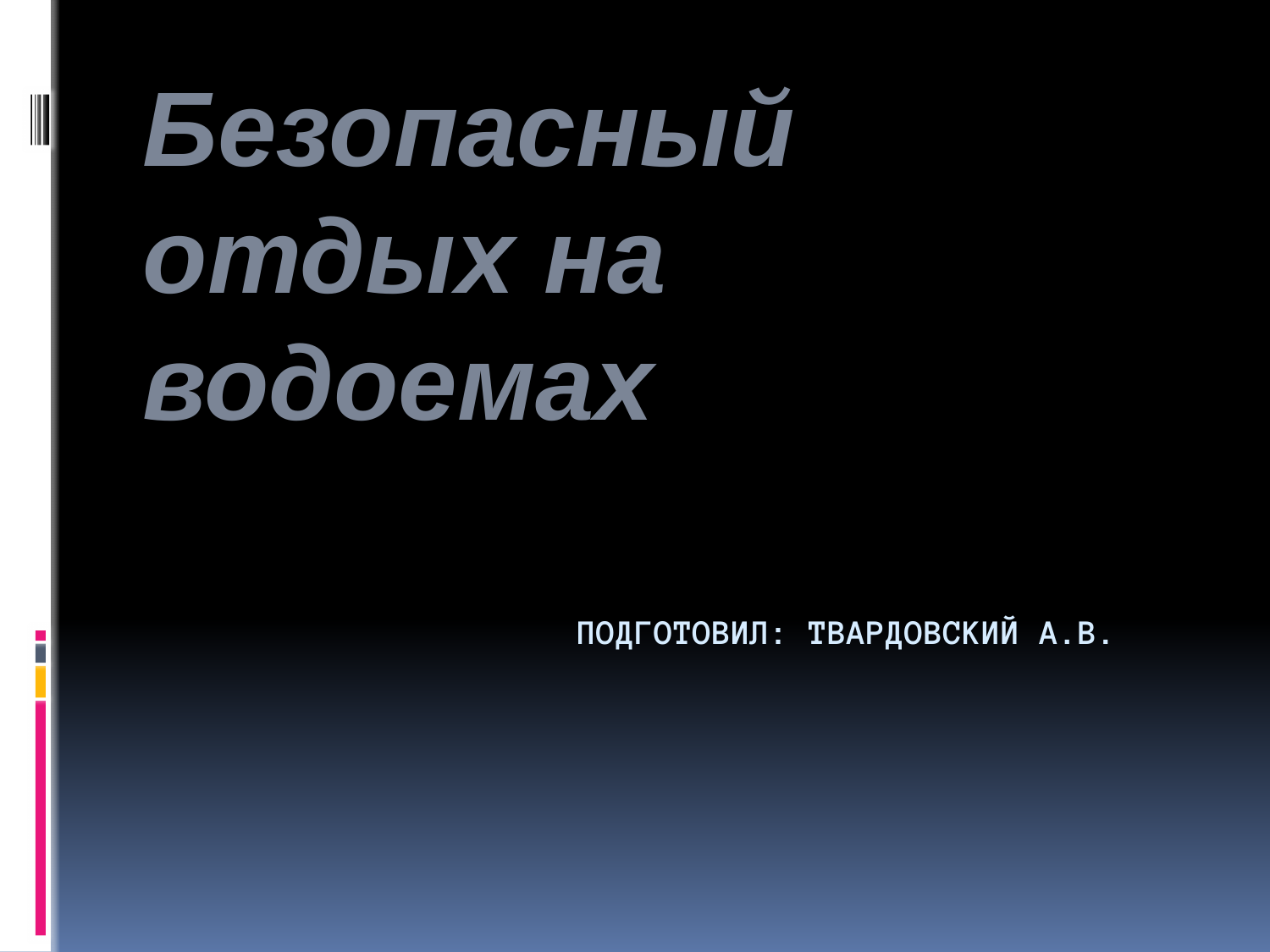

Безопасный отдых на водоемах
# Подготовил: Твардовский А.В.